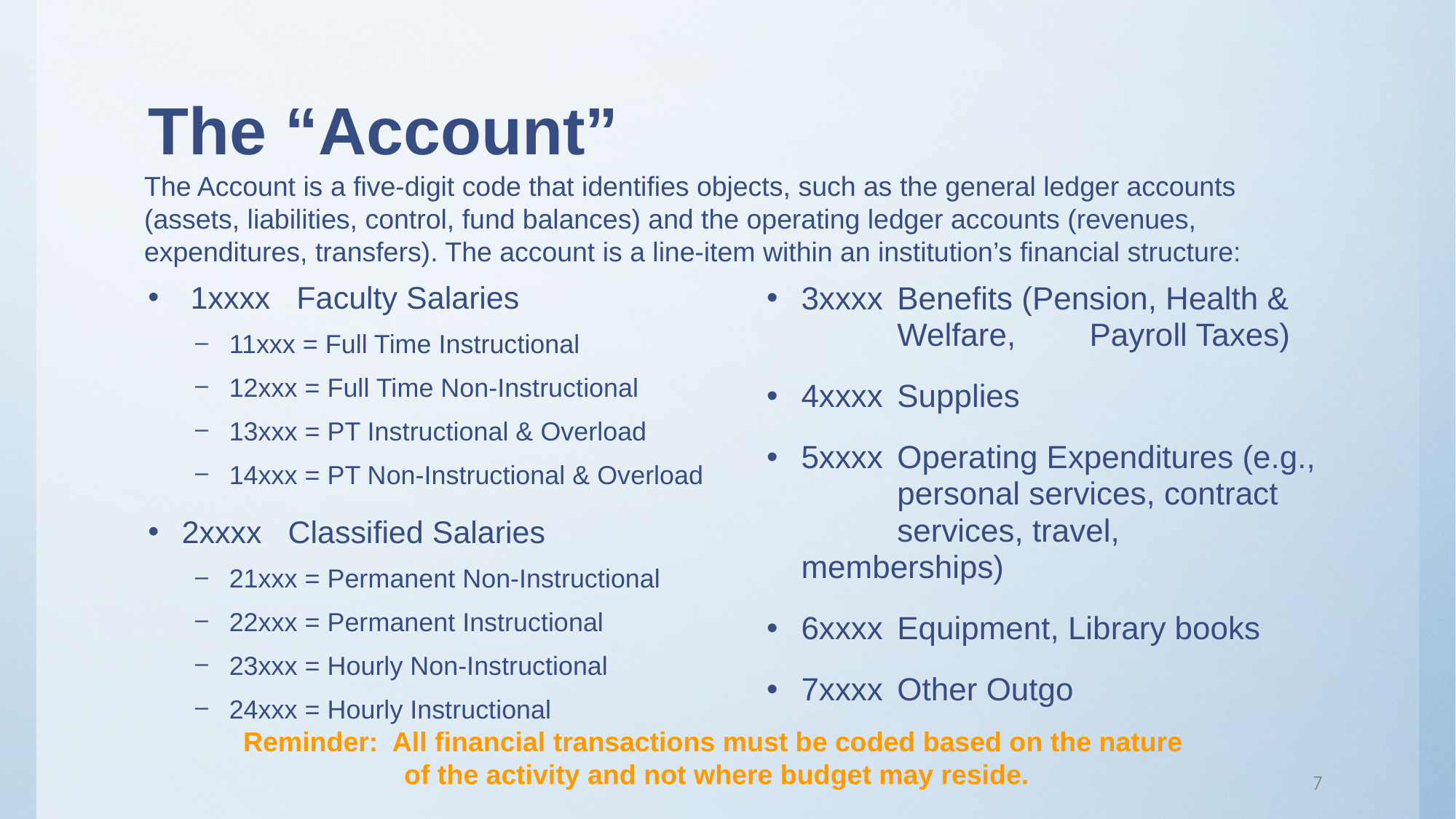

# The “Account”
The Account is a five-digit code that identifies objects, such as the general ledger accounts (assets, liabilities, control, fund balances) and the operating ledger accounts (revenues, expenditures, transfers). The account is a line-item within an institution’s financial structure:

 1xxxx   Faculty Salaries
11xxx = Full Time Instructional
12xxx = Full Time Non-Instructional
13xxx = PT Instructional & Overload
14xxx = PT Non-Instructional & Overload
2xxxx   Classified Salaries
21xxx = Permanent Non-Instructional
22xxx = Permanent Instructional
23xxx = Hourly Non-Instructional
24xxx = Hourly Instructional

3xxxx 	Benefits (Pension, Health & 	Welfare, 	Payroll Taxes)
4xxxx	Supplies
5xxxx 	Operating Expenditures (e.g., 	personal services, contract 	services, travel, memberships)
6xxxx 	Equipment, Library books
7xxxx 	Other Outgo

Reminder:  All financial transactions must be coded based on the nature
of the activity and not where budget may reside.
7